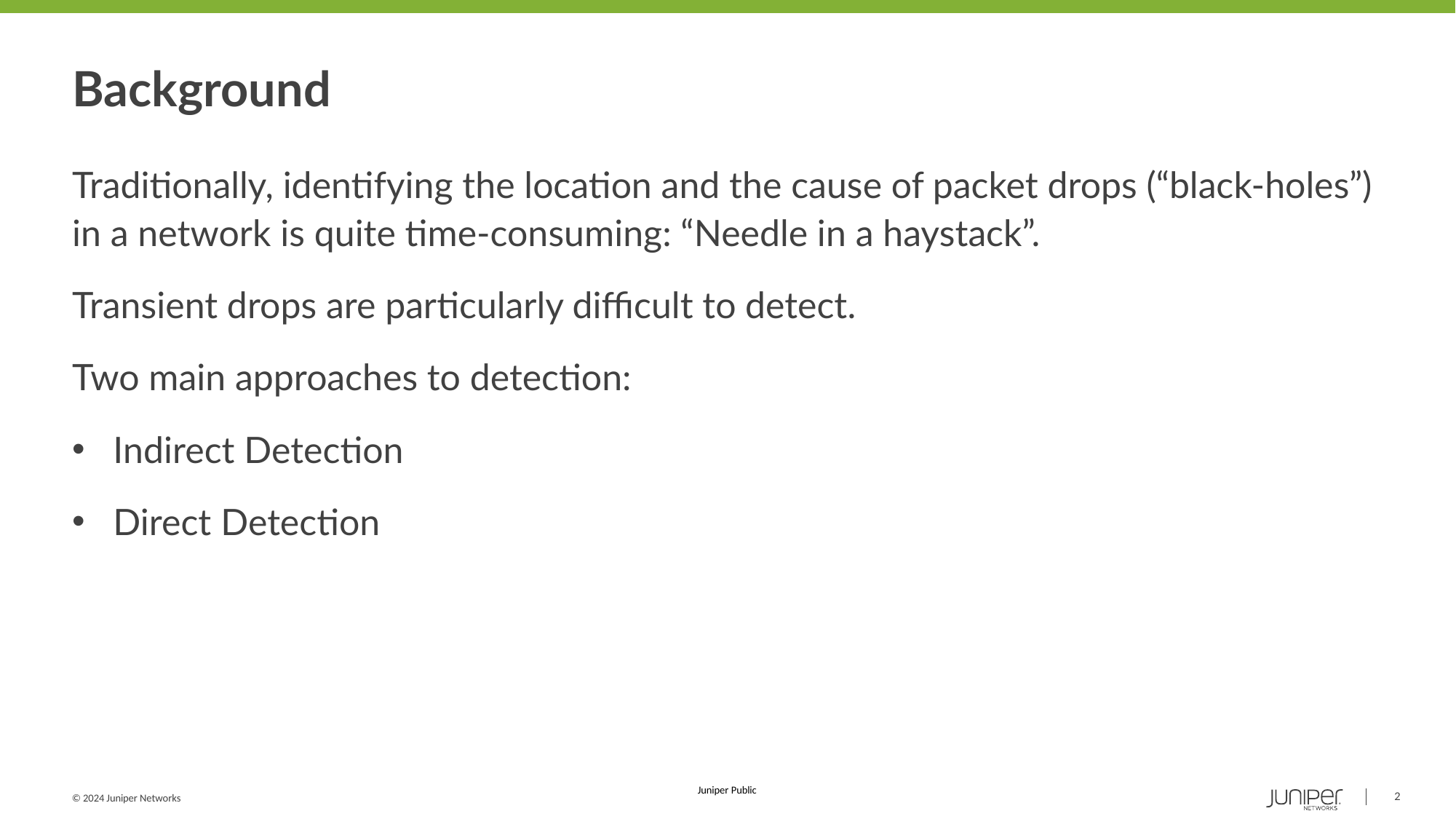

# Background
Traditionally, identifying the location and the cause of packet drops (“black-holes”) in a network is quite time-consuming: “Needle in a haystack”.
Transient drops are particularly difficult to detect.
Two main approaches to detection:
Indirect Detection
Direct Detection